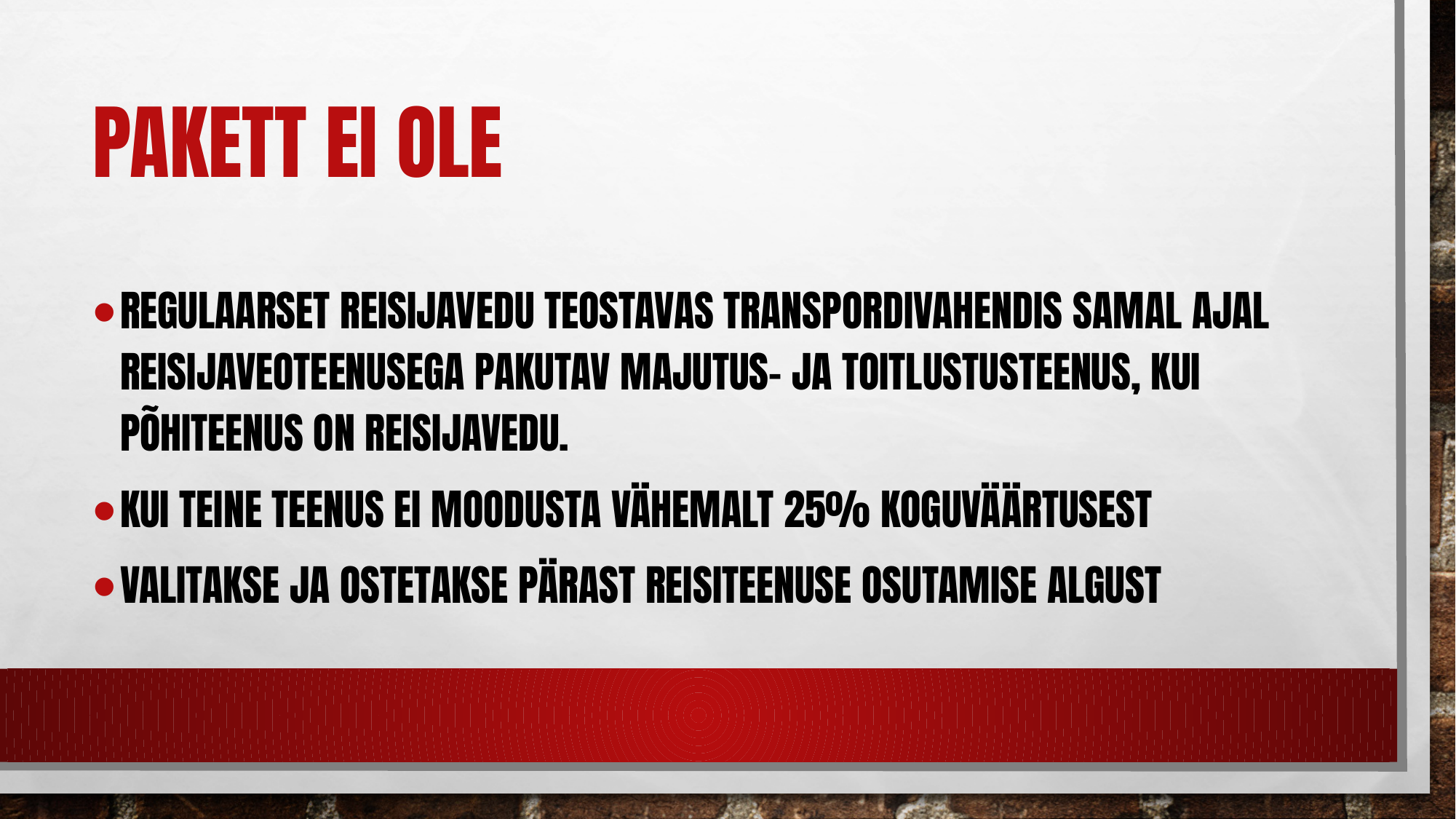

# Pakett ei ole
regulaarset reisijavedu teostavas transpordivahendis samal ajal reisijaveoteenusega pakutav majutus- ja toitlustusteenus, kui põhiteenus on reisijavedu.
Kui teine teenus ei moodusta vähemalt 25% koguväärtusest
Valitakse ja ostetakse pärast reisiteenuse osutamise algust